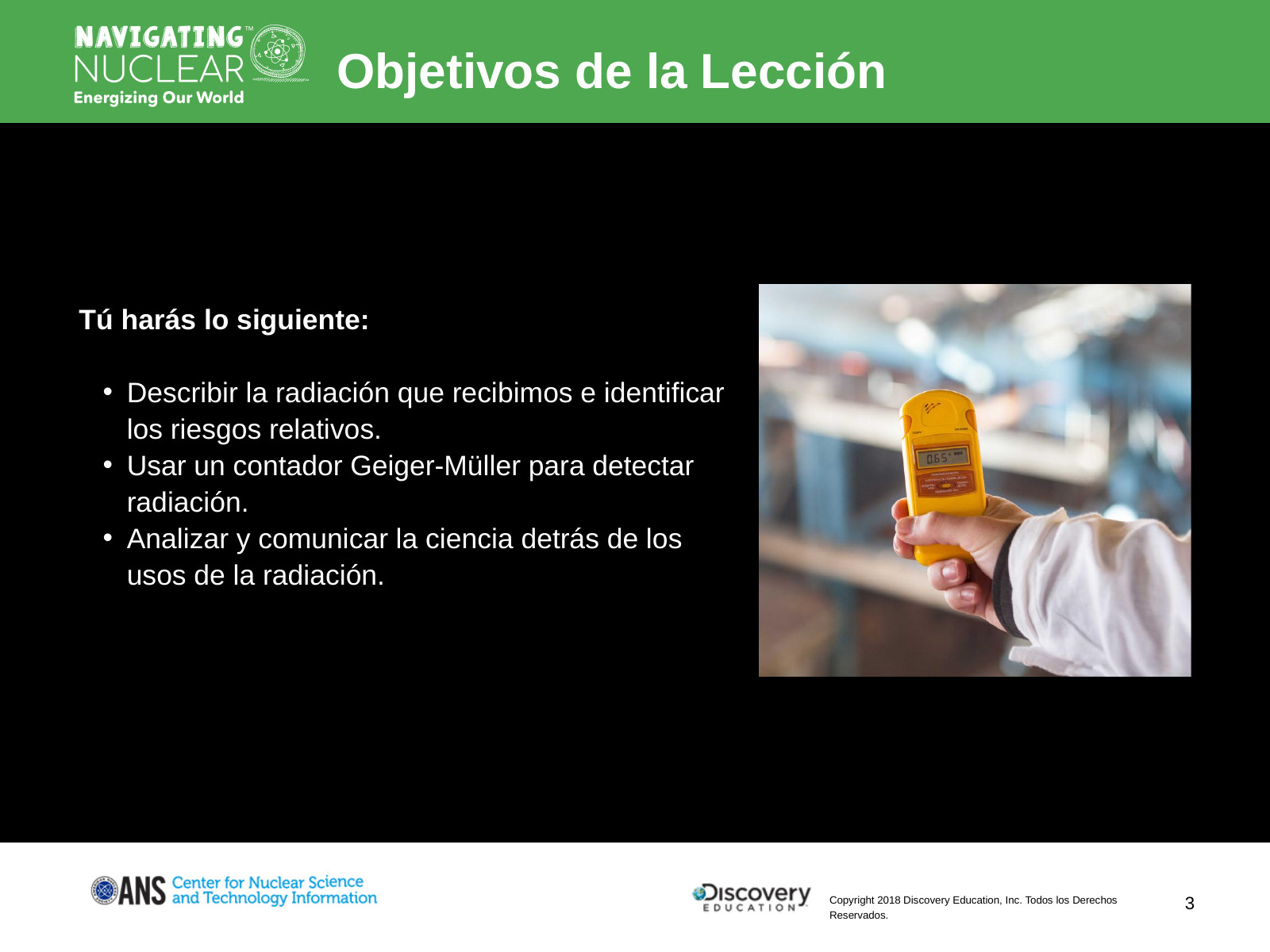

Objetivos de la Lección

Tú harás lo siguiente:

Describir la radiación que recibimos e identificar los riesgos relativos.
Usar un contador Geiger-Müller para detectar radiación.
Analizar y comunicar la ciencia detrás de los usos de la radiación.

3
Copyright 2018 Discovery Education, Inc. Todos los Derechos Reservados.